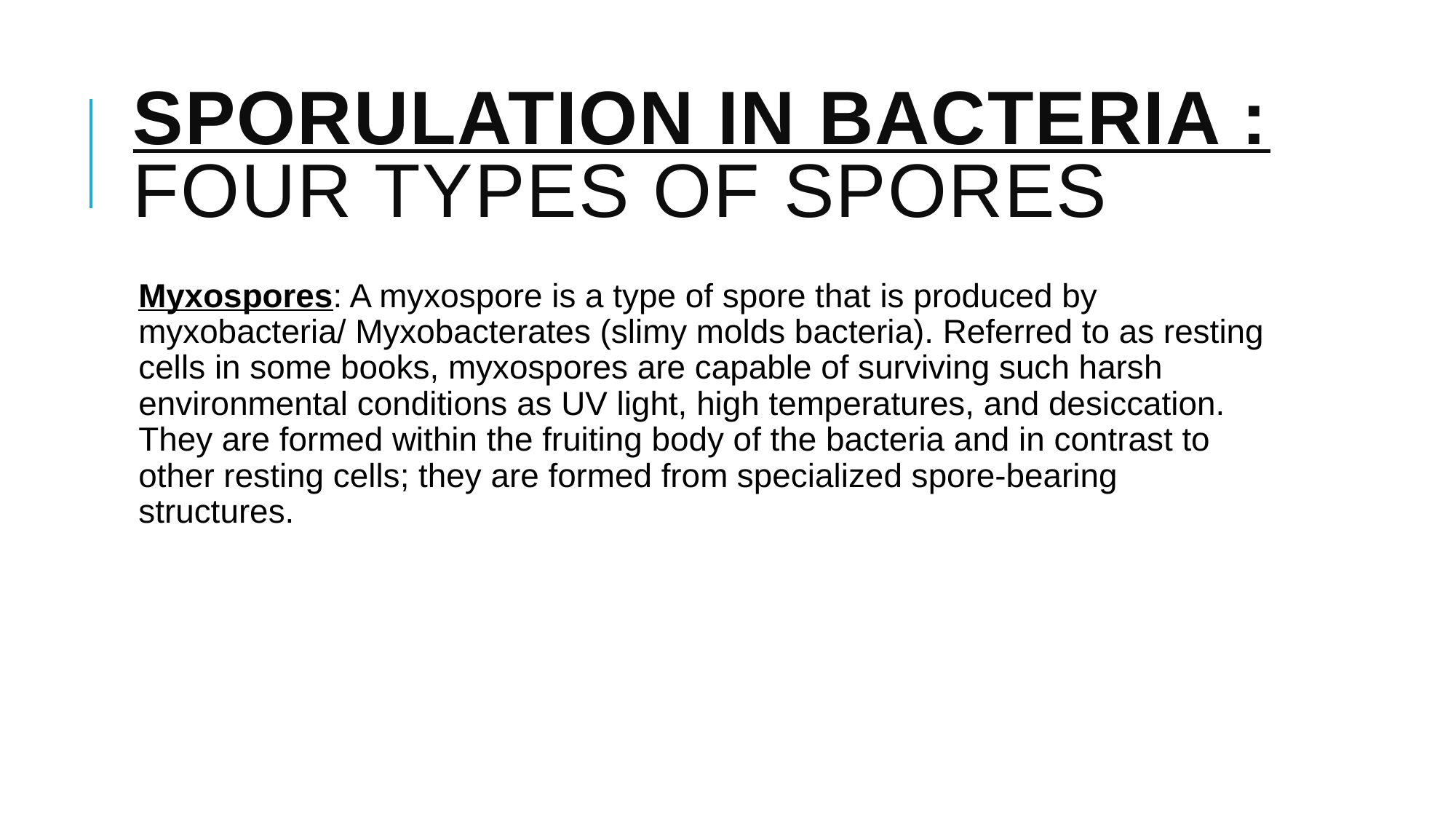

# Sporulation in Bacteria : four types of spores
Myxospores: A myxospore is a type of spore that is produced by myxobacteria/ Myxobacterates (slimy molds bacteria). Referred to as resting cells in some books, myxospores are capable of surviving such harsh environmental conditions as UV light, high temperatures, and desiccation. They are formed within the fruiting body of the bacteria and in contrast to other resting cells; they are formed from specialized spore-bearing structures.